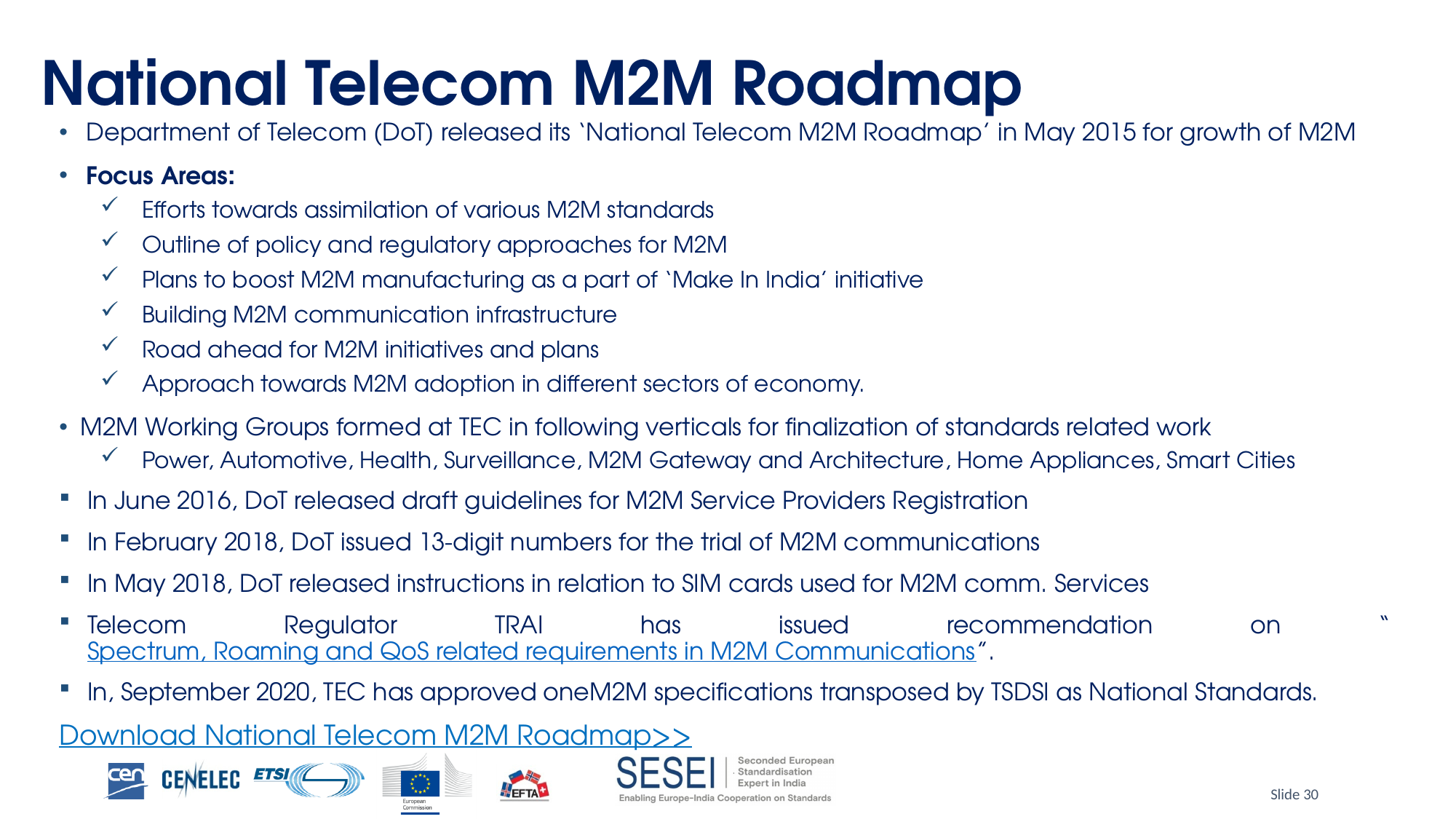

# National Telecom M2M Roadmap
Department of Telecom (DoT) released its ‘National Telecom M2M Roadmap’ in May 2015 for growth of M2M
Focus Areas:
Efforts towards assimilation of various M2M standards
Outline of policy and regulatory approaches for M2M
Plans to boost M2M manufacturing as a part of ‘Make In India’ initiative
Building M2M communication infrastructure
Road ahead for M2M initiatives and plans
Approach towards M2M adoption in different sectors of economy.
M2M Working Groups formed at TEC in following verticals for finalization of standards related work
Power, Automotive, Health, Surveillance, M2M Gateway and Architecture, Home Appliances, Smart Cities
In June 2016, DoT released draft guidelines for M2M Service Providers Registration
In February 2018, DoT issued 13-digit numbers for the trial of M2M communications
In May 2018, DoT released instructions in relation to SIM cards used for M2M comm. Services
Telecom Regulator TRAI has issued recommendation on “Spectrum, Roaming and QoS related requirements in M2M Communications”.
In, September 2020, TEC has approved oneM2M specifications transposed by TSDSI as National Standards.
Download National Telecom M2M Roadmap>>